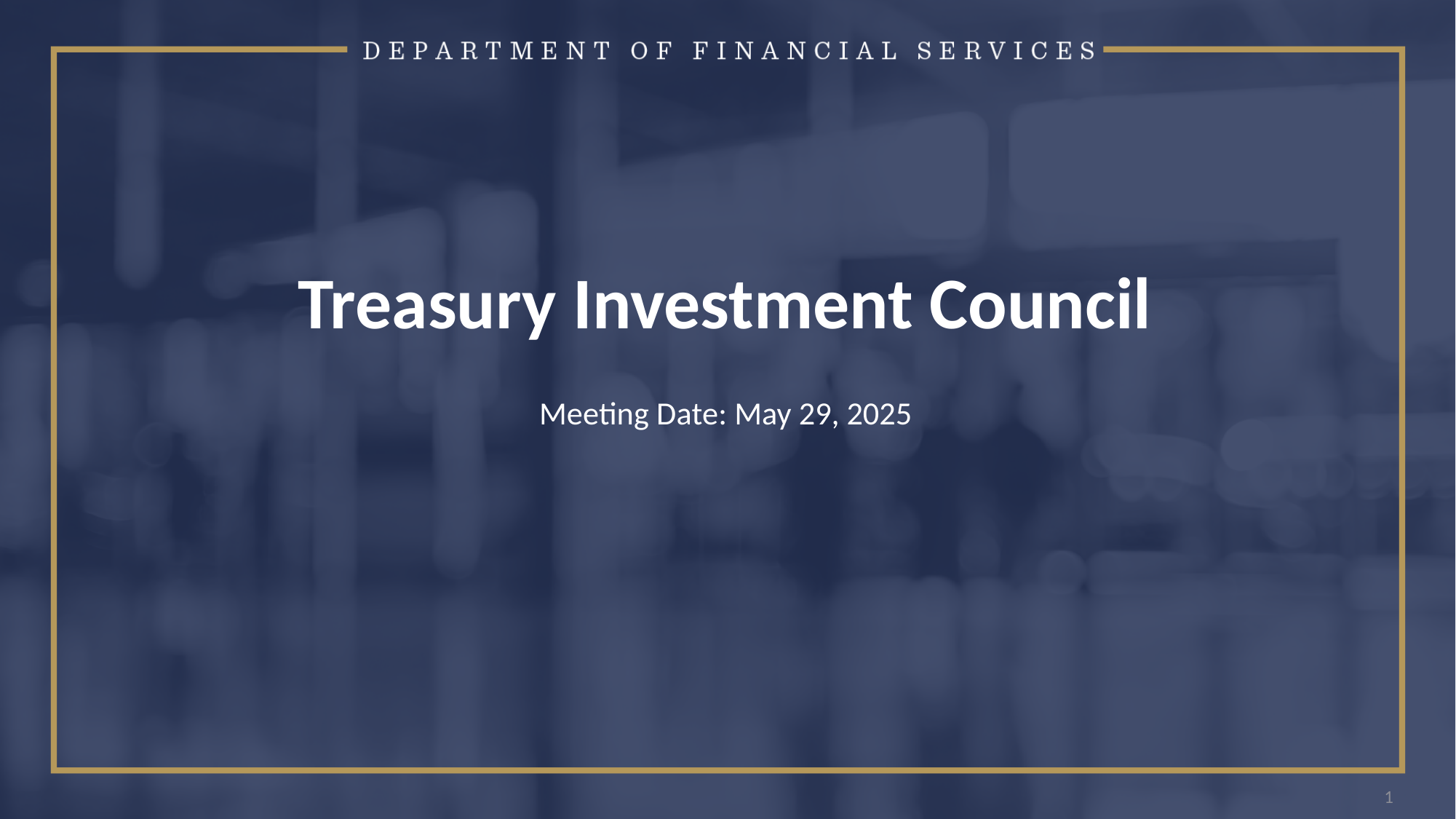

# Treasury Investment Council Meeting Date: May 29, 2025
1